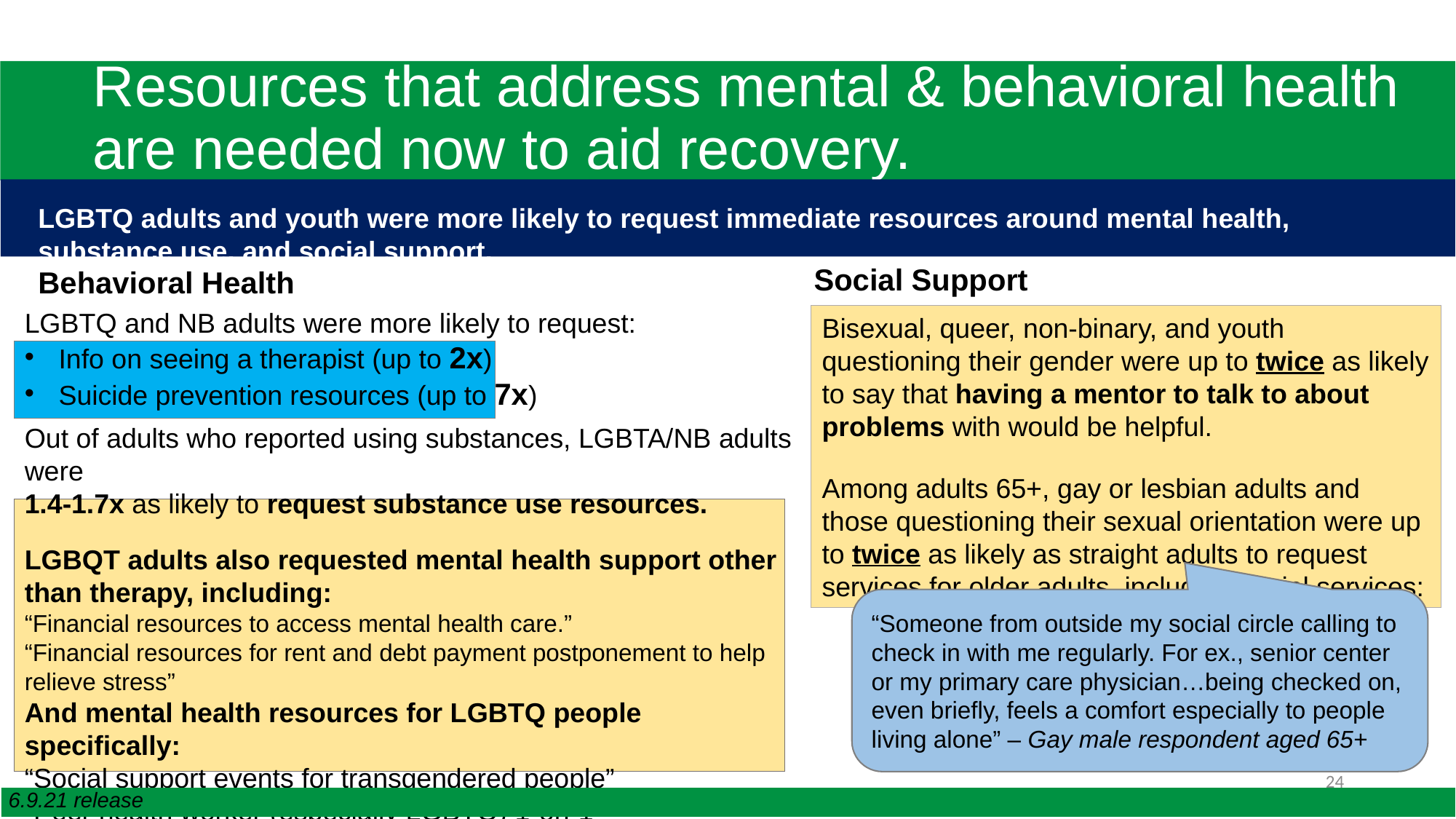

# Resources that address mental & behavioral health are needed now to aid recovery.

LGBTQ adults and youth were more likely to request immediate resources around mental health, substance use, and social support.
Social Support
Behavioral Health
LGBTQ and NB adults were more likely to request:
Info on seeing a therapist (up to 2x)
Suicide prevention resources (up to 7x)
Out of adults who reported using substances, LGBTA/NB adults were
1.4-1.7x as likely to request substance use resources.

LGBQT adults also requested mental health support other than therapy, including:
“Financial resources to access mental health care.”
“Financial resources for rent and debt payment postponement to help relieve stress”
And mental health resources for LGBTQ people specifically:
“Social support events for transgendered people”
“Peer health worker (especially LGBTQ) 1-on-1”
Bisexual, queer, non-binary, and youth questioning their gender were up to twice as likely to say that having a mentor to talk to about problems with would be helpful.

Among adults 65+, gay or lesbian adults and those questioning their sexual orientation were up to twice as likely as straight adults to request services for older adults, including social services:

“Someone from outside my social circle calling to check in with me regularly. For ex., senior center or my primary care physician…being checked on, even briefly, feels a comfort especially to people living alone” – Gay male respondent aged 65+
24
6.9.21 release